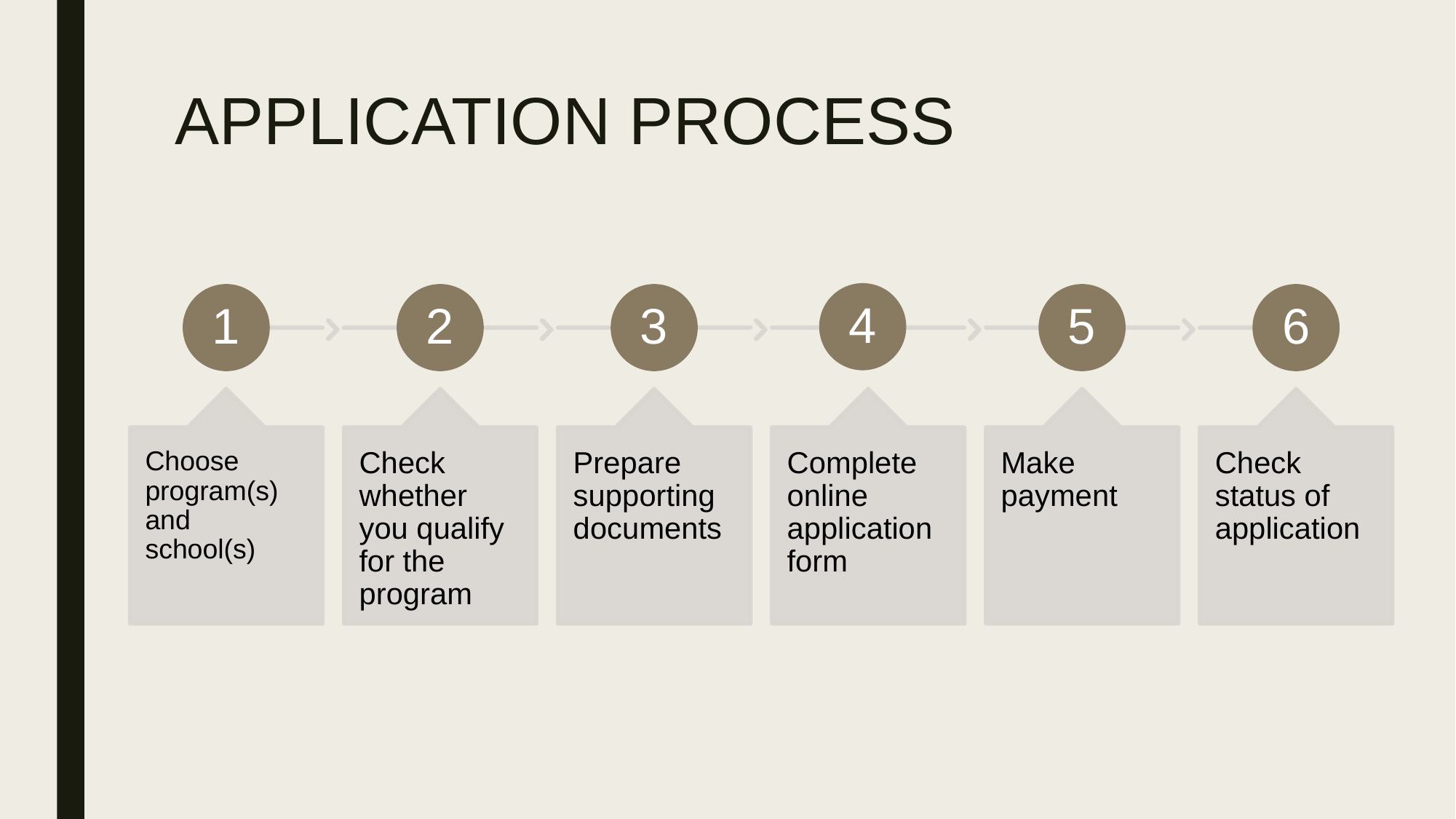

# APPLICATION PROCESS
1
Choose program(s) and school(s)
2
Check whether you qualify for the program
3
Prepare supporting documents
4
Complete online application form
5
Make payment
6
Check status of application